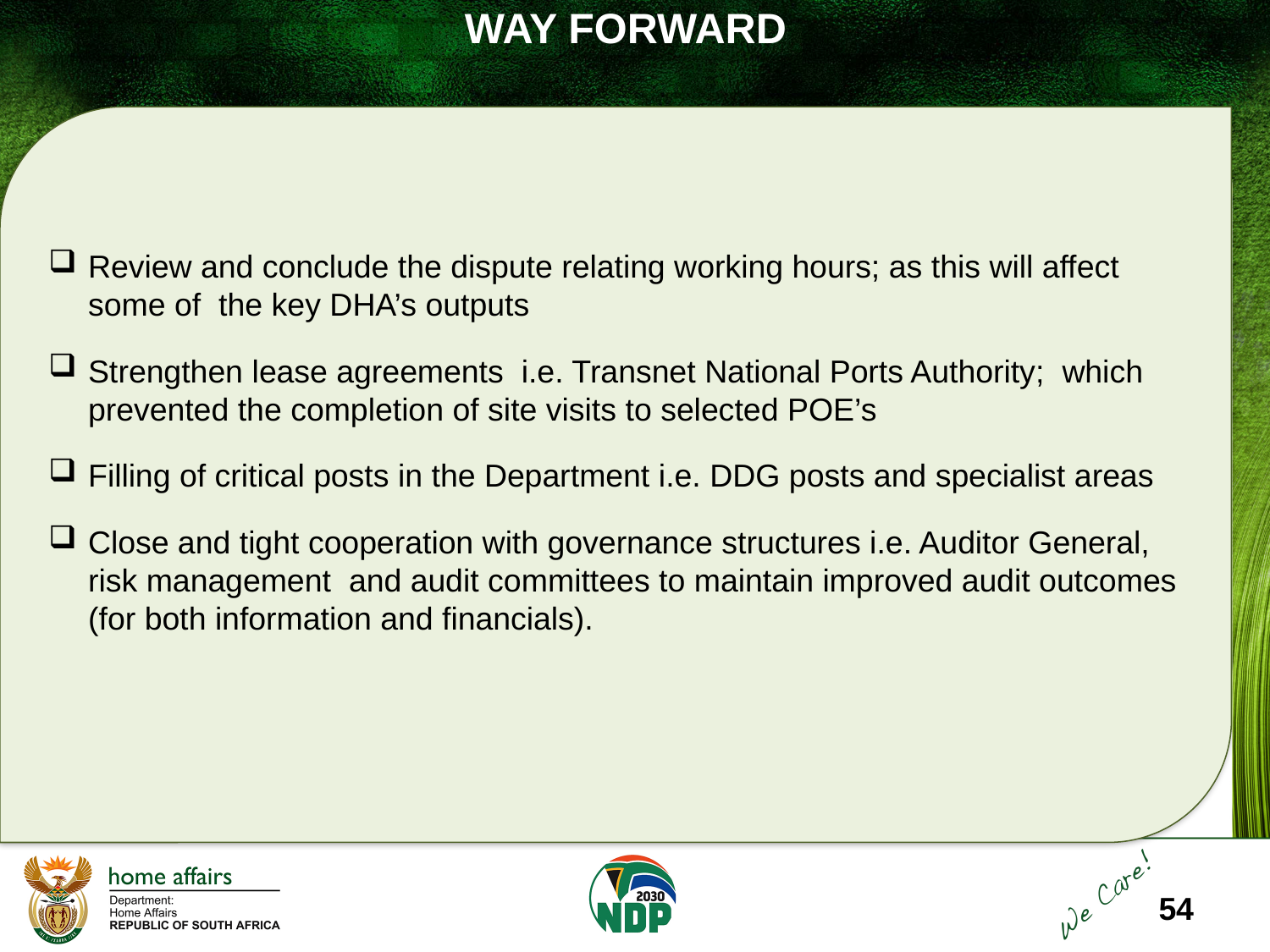

WAY FORWARD
Review and conclude the dispute relating working hours; as this will affect some of  the key DHA’s outputs
Strengthen lease agreements  i.e. Transnet National Ports Authority;  which prevented the completion of site visits to selected POE’s
Filling of critical posts in the Department i.e. DDG posts and specialist areas
Close and tight cooperation with governance structures i.e. Auditor General, risk management  and audit committees to maintain improved audit outcomes (for both information and financials).

54